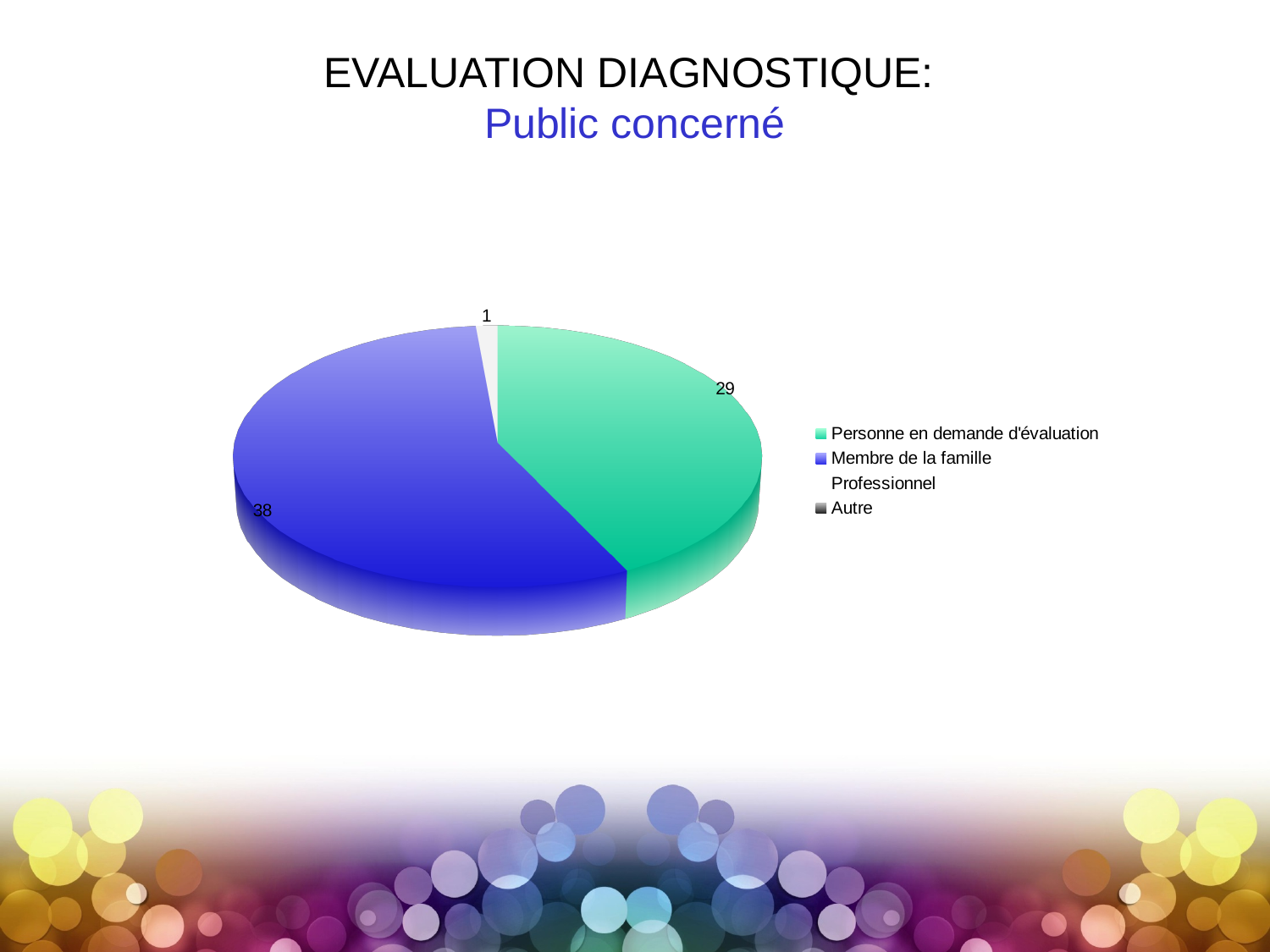

EVALUATION DIAGNOSTIQUE:
Public concerné

[unsupported chart]

[unsupported chart]